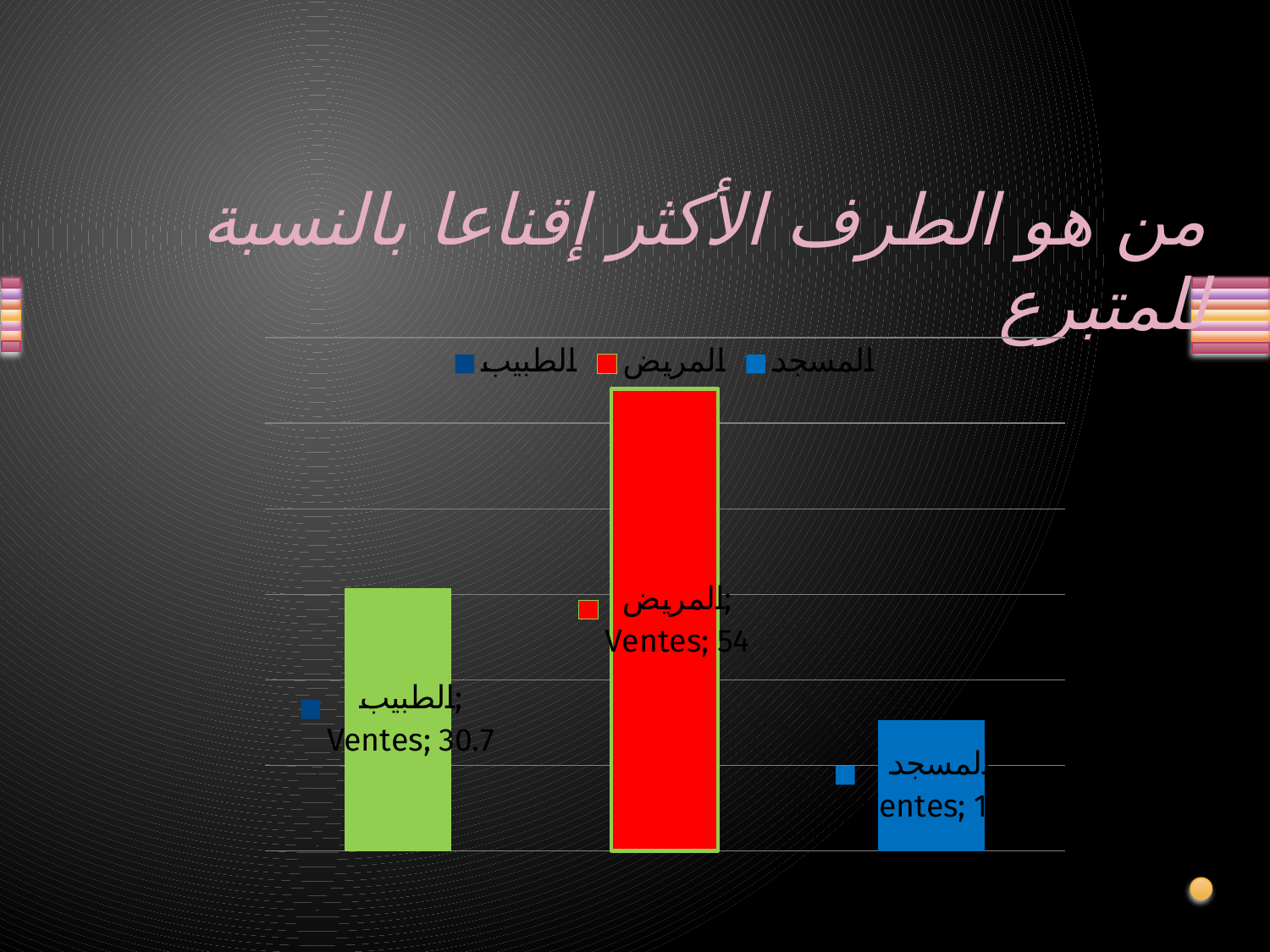

من هو الطرف الأكثر إقناعا بالنسبة للمتبرع

### Chart

| Category | Ventes |
|---|---|
| الطبيب | 30.7 |
| المريض | 54.0 |
| المسجد | 15.3 |